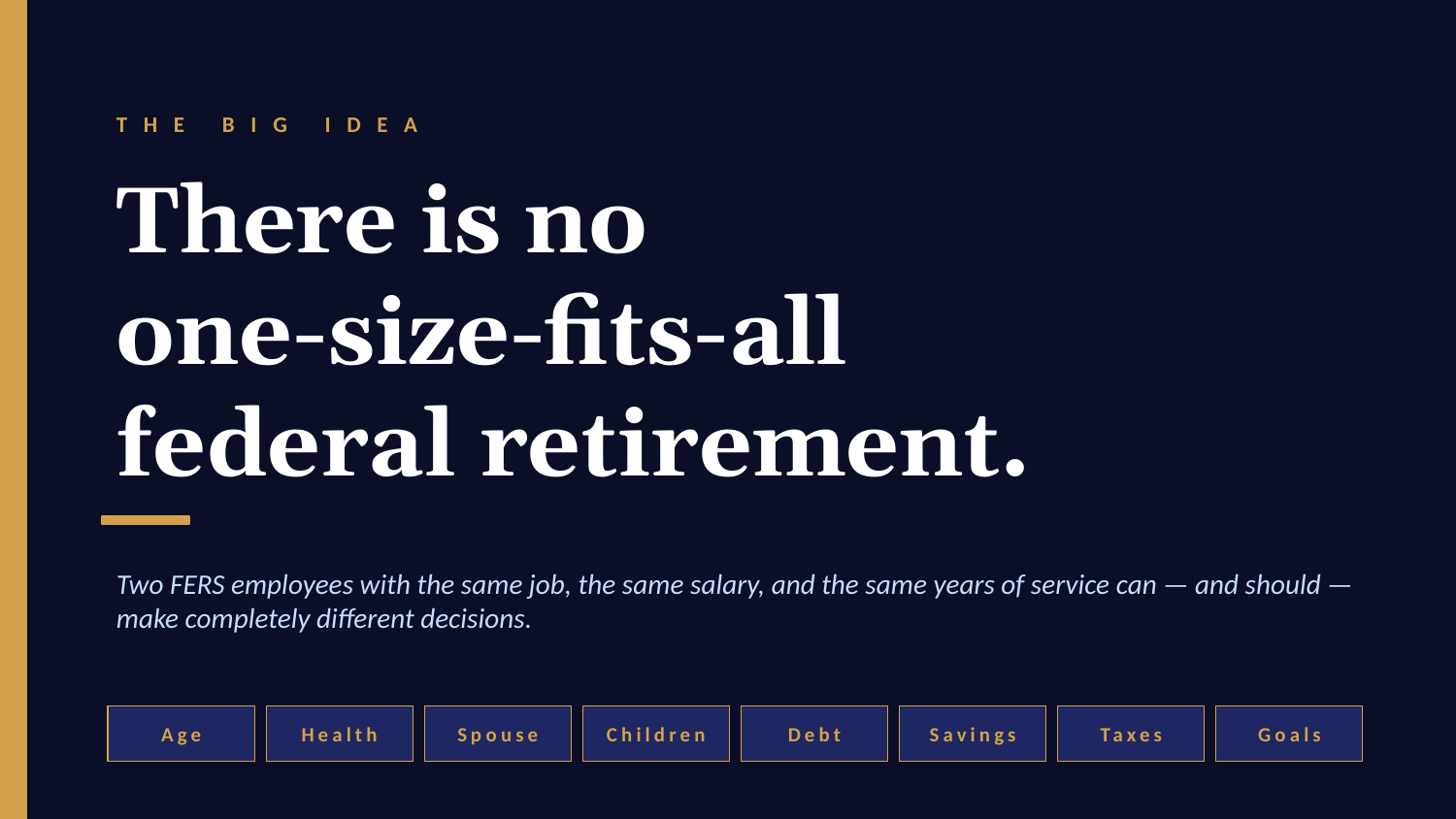

THE BIG IDEA
There is no
one-size-fits-all
federal retirement.

Two FERS employees with the same job, the same salary, and the same years of service can — and should — make completely different decisions.

Age

Health

Spouse

Children

Debt

Savings

Taxes

Goals